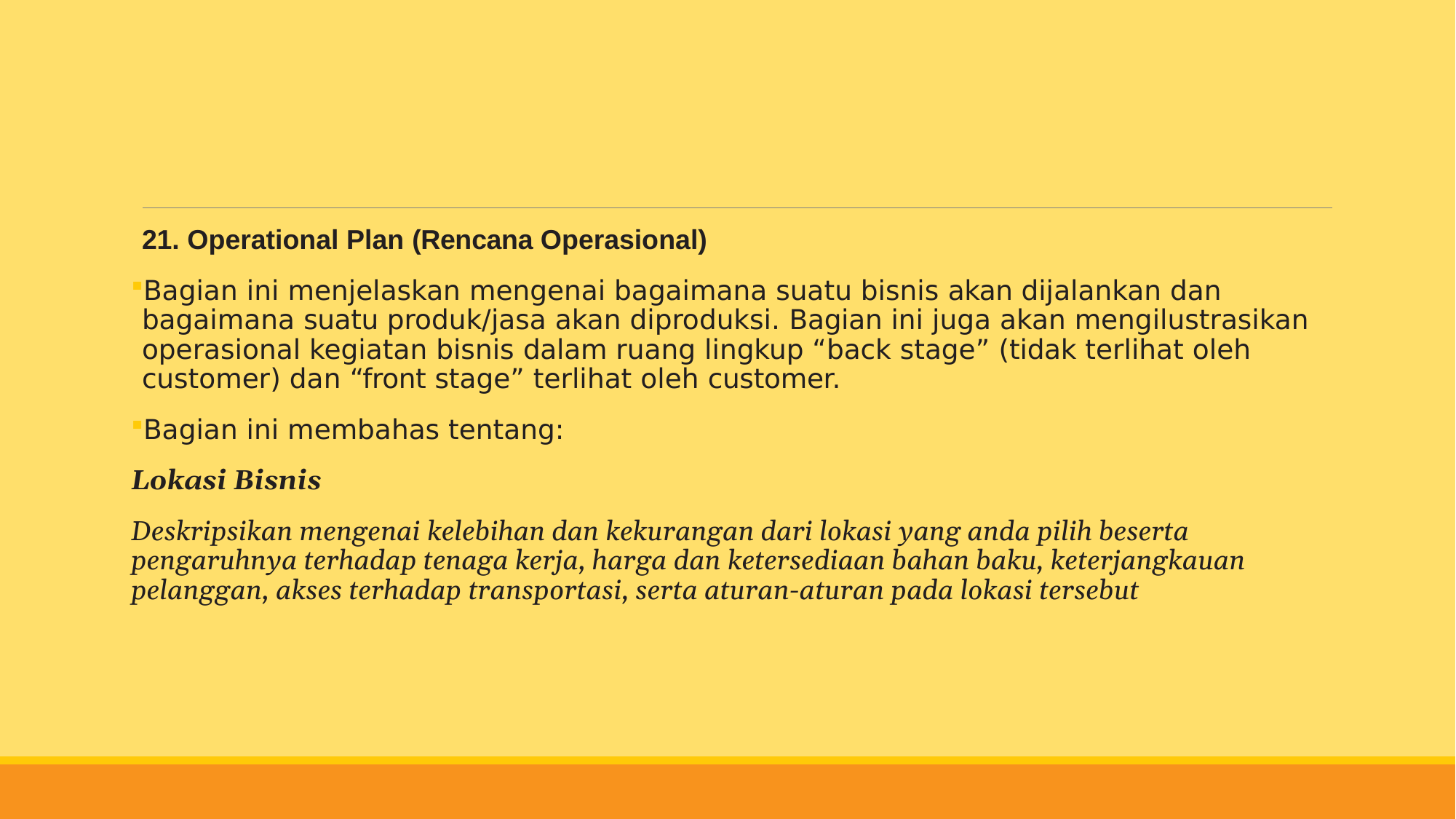

#
21. Operational Plan (Rencana Operasional)
Bagian ini menjelaskan mengenai bagaimana suatu bisnis akan dijalankan dan bagaimana suatu produk/jasa akan diproduksi. Bagian ini juga akan mengilustrasikan operasional kegiatan bisnis dalam ruang lingkup “back stage” (tidak terlihat oleh customer) dan “front stage” terlihat oleh customer.
Bagian ini membahas tentang:
Lokasi Bisnis
Deskripsikan mengenai kelebihan dan kekurangan dari lokasi yang anda pilih beserta pengaruhnya terhadap tenaga kerja, harga dan ketersediaan bahan baku, keterjangkauan pelanggan, akses terhadap transportasi, serta aturan-aturan pada lokasi tersebut